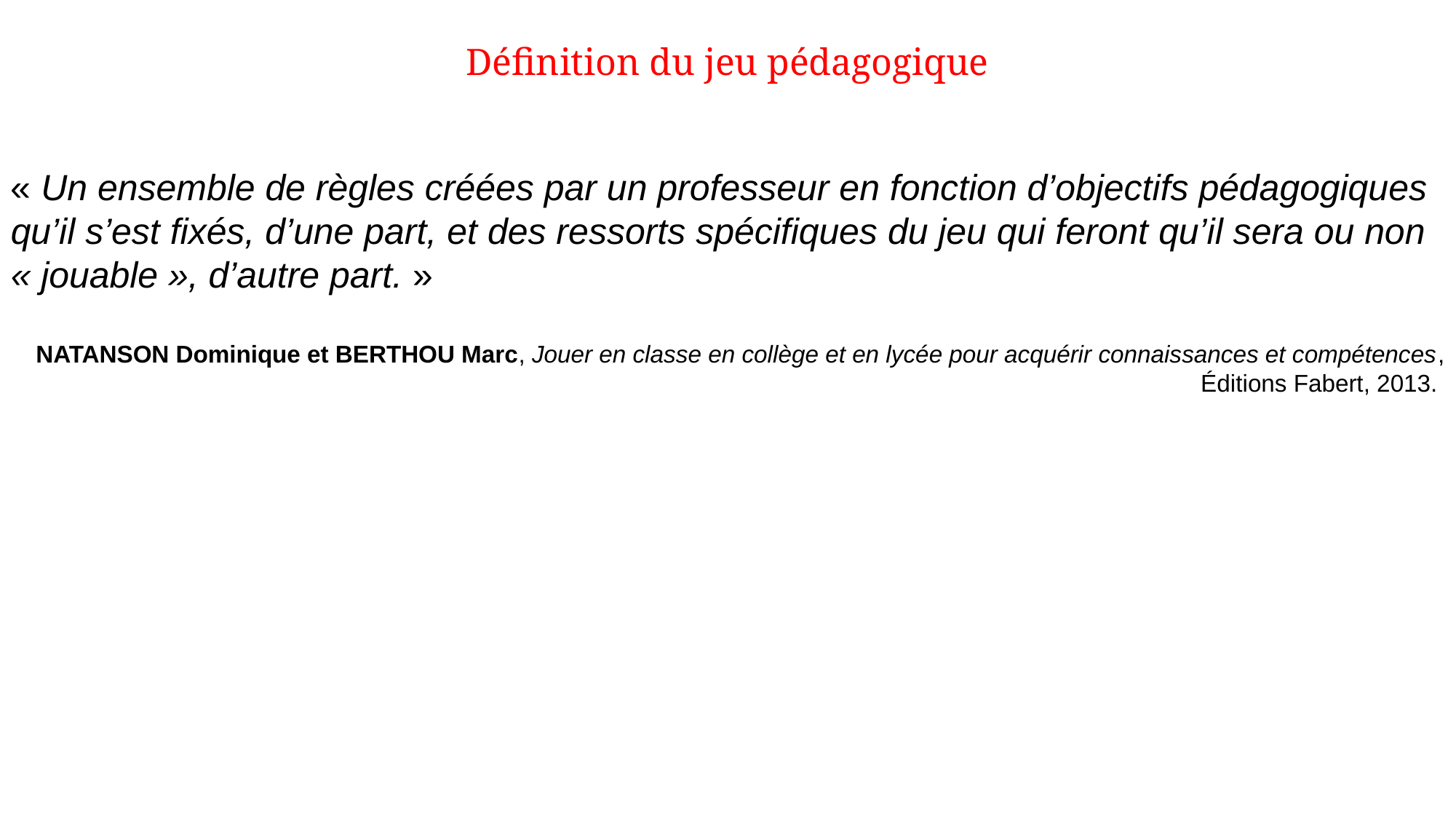

Définition du jeu pédagogique
« Un ensemble de règles créées par un professeur en fonction d’objectifs pédagogiques qu’il s’est fixés, d’une part, et des ressorts spécifiques du jeu qui feront qu’il sera ou non « jouable », d’autre part. »

NATANSON Dominique et BERTHOU Marc, Jouer en classe en collège et en lycée pour acquérir connaissances et compétences, Éditions Fabert, 2013.